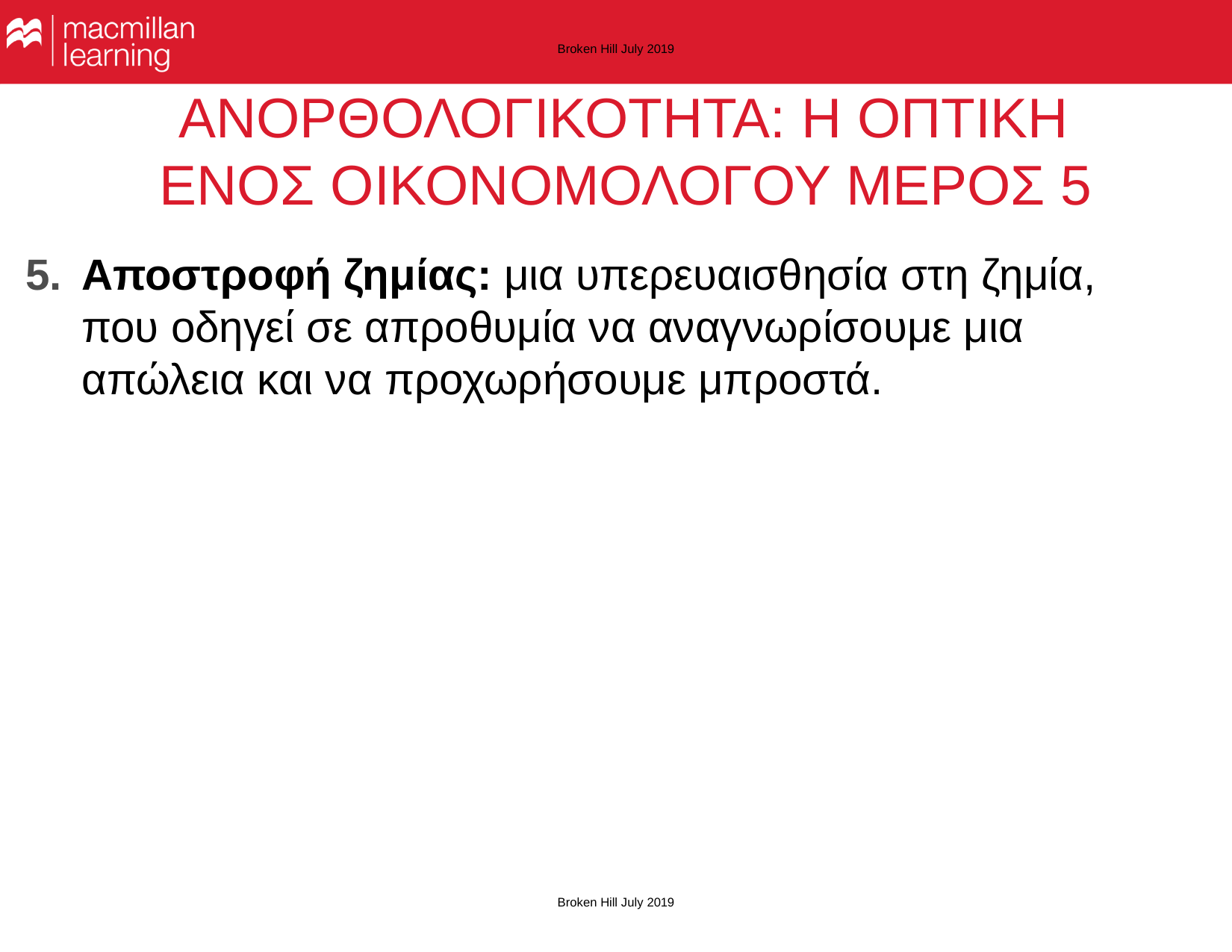

Broken Hill July 2019
# ΑΝΟΡΘΟΛΟΓΙΚΟΤΗΤΑ: Η ΟΠΤΙΚΗ ΕΝΟΣ ΟΙΚΟΝΟΜΟΛΟΓΟΥ ΜΕΡΟΣ 5
5.	Αποστροφή ζημίας: μια υπερευαισθησία στη ζημία, που οδηγεί σε απροθυμία να αναγνωρίσουμε μια απώλεια και να προχωρήσουμε μπροστά.
Broken Hill July 2019